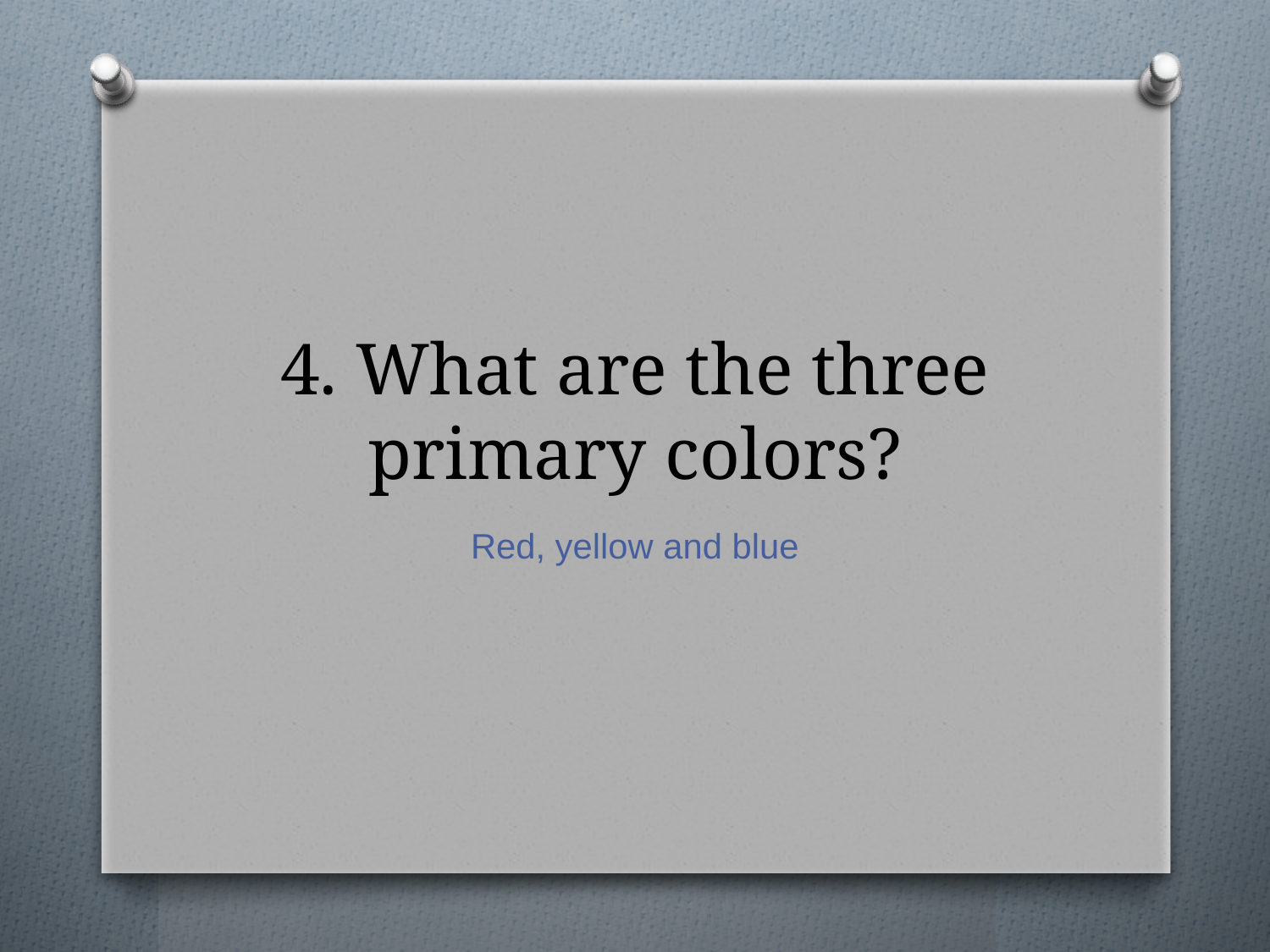

# 4. What are the three primary colors?
Red, yellow and blue